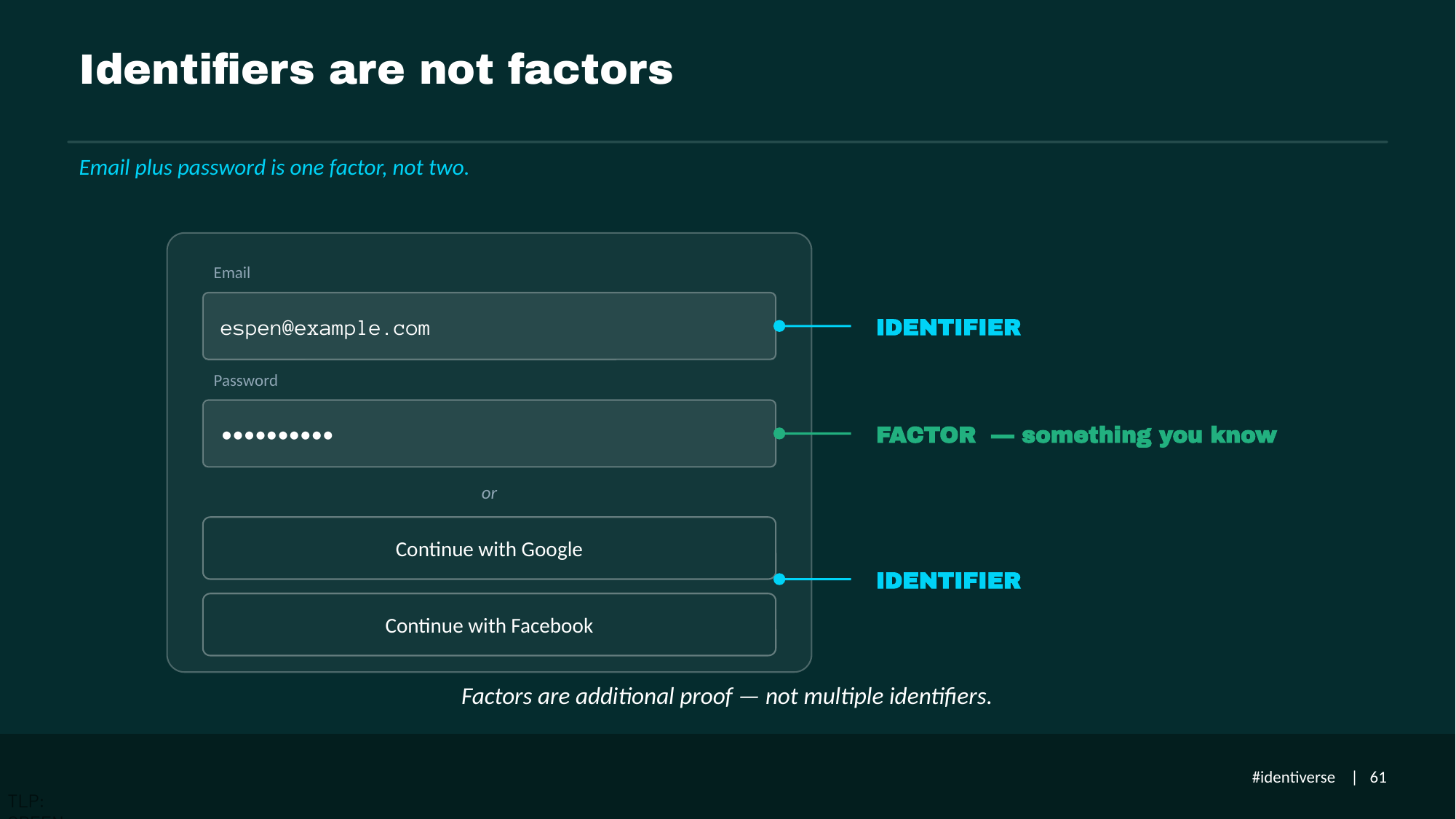

Identifiers are not factors
Email plus password is one factor, not two.

Email
espen@example.com
IDENTIFIER

Password
••••••••••
FACTOR  — something you know

or
Continue with Google
IDENTIFIER

Continue with Facebook
Factors are additional proof — not multiple identifiers.